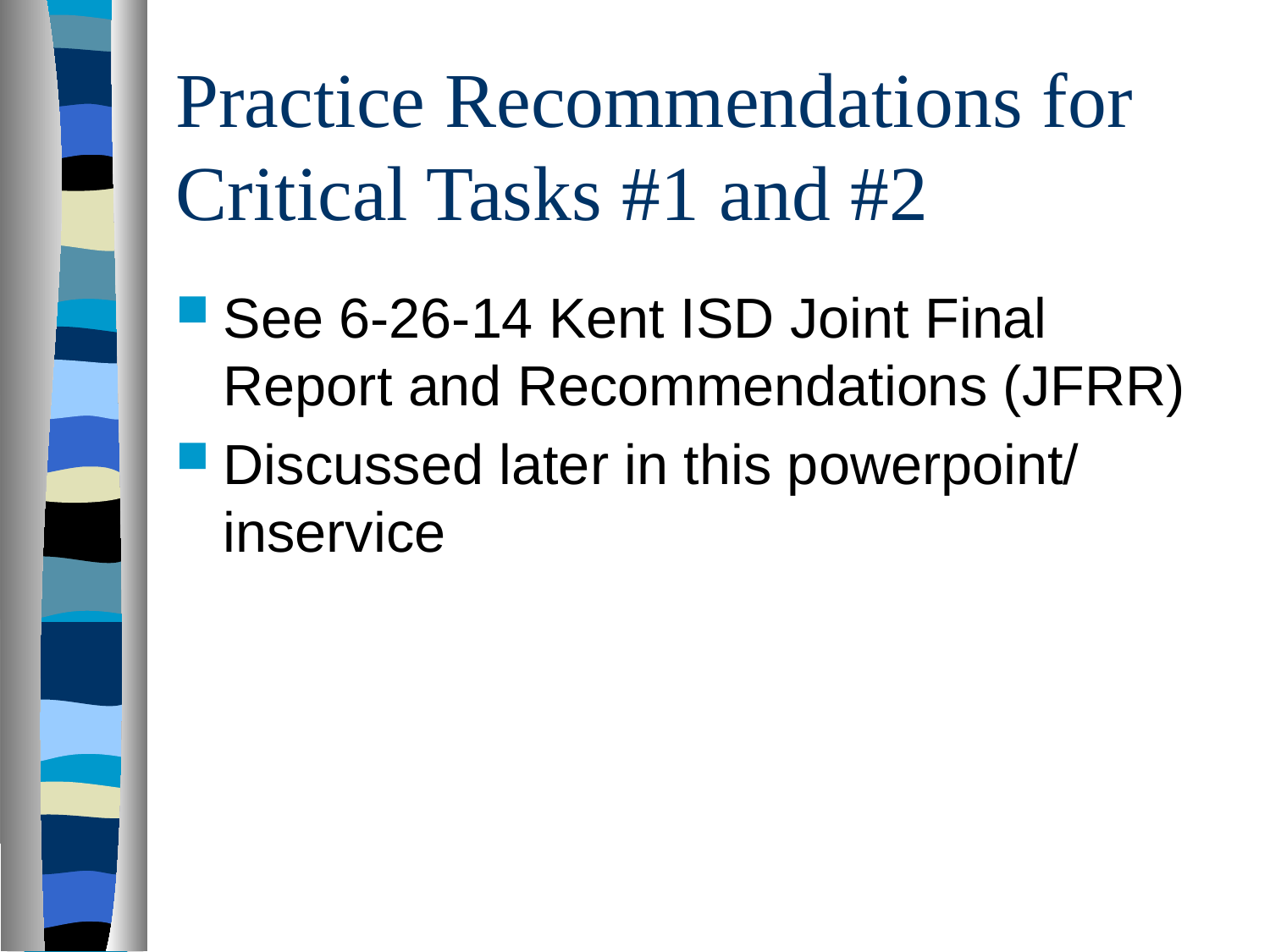

# Practice Recommendations for Critical Tasks #1 and #2
See 6-26-14 Kent ISD Joint Final Report and Recommendations (JFRR)
Discussed later in this powerpoint/ inservice